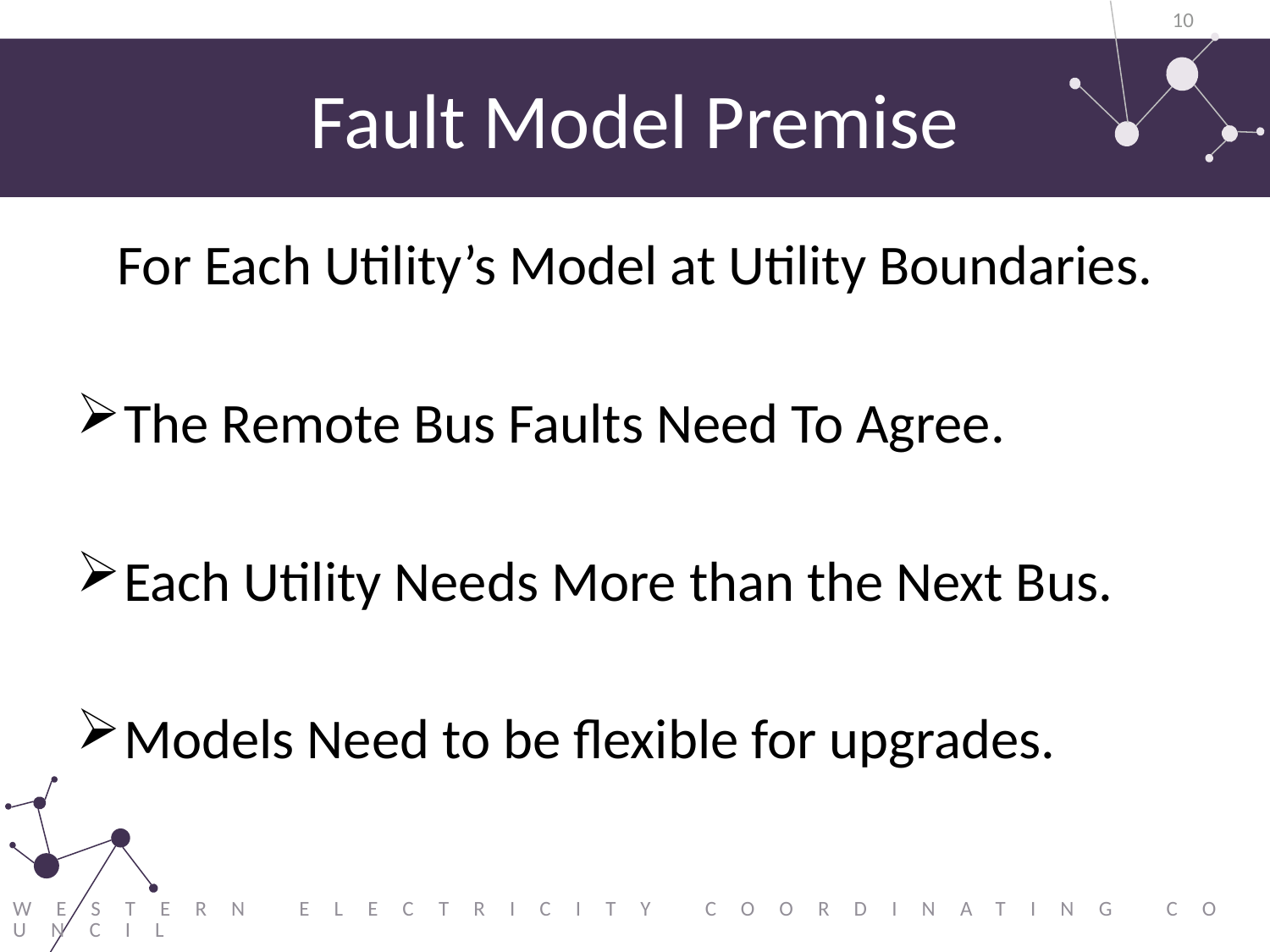

10
# Fault Model Premise
For Each Utility’s Model at Utility Boundaries.

The Remote Bus Faults Need To Agree.

Each Utility Needs More than the Next Bus.

Models Need to be flexible for upgrades.

Western Electricity Coordinating Council